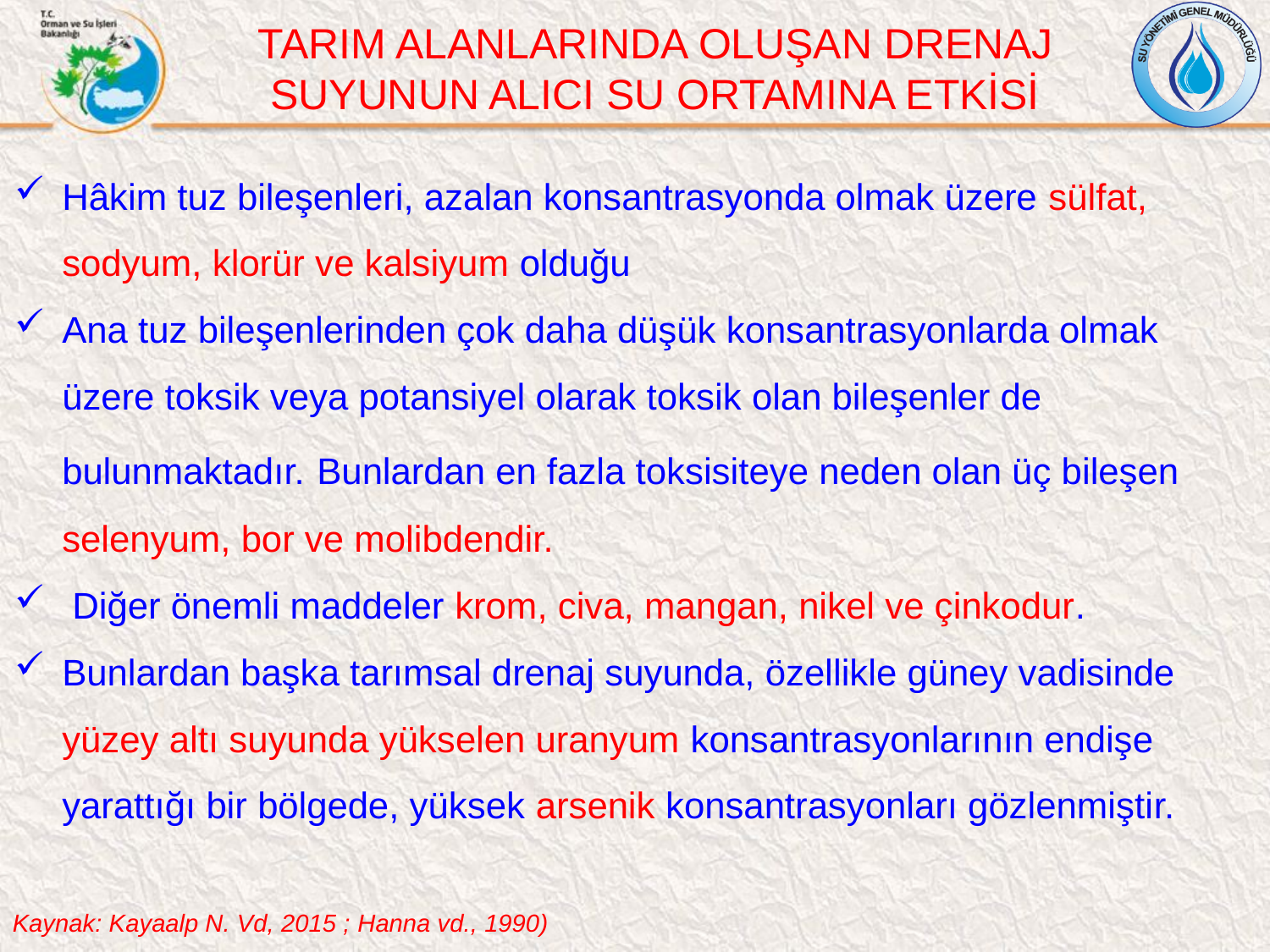

TARIM ALANLARINDA OLUŞAN DRENAJ SUYUNUN ALICI SU ORTAMINA ETKİSİ
Hâkim tuz bileşenleri, azalan konsantrasyonda olmak üzere sülfat, sodyum, klorür ve kalsiyum olduğu
Ana tuz bileşenlerinden çok daha düşük konsantrasyonlarda olmak üzere toksik veya potansiyel olarak toksik olan bileşenler de bulunmaktadır. Bunlardan en fazla toksisiteye neden olan üç bileşen selenyum, bor ve molibdendir.
 Diğer önemli maddeler krom, civa, mangan, nikel ve çinkodur.
Bunlardan başka tarımsal drenaj suyunda, özellikle güney vadisinde yüzey altı suyunda yükselen uranyum konsantrasyonlarının endişe yarattığı bir bölgede, yüksek arsenik konsantrasyonları gözlenmiştir.

Kaynak: Kayaalp N. Vd, 2015 ; Hanna vd., 1990)